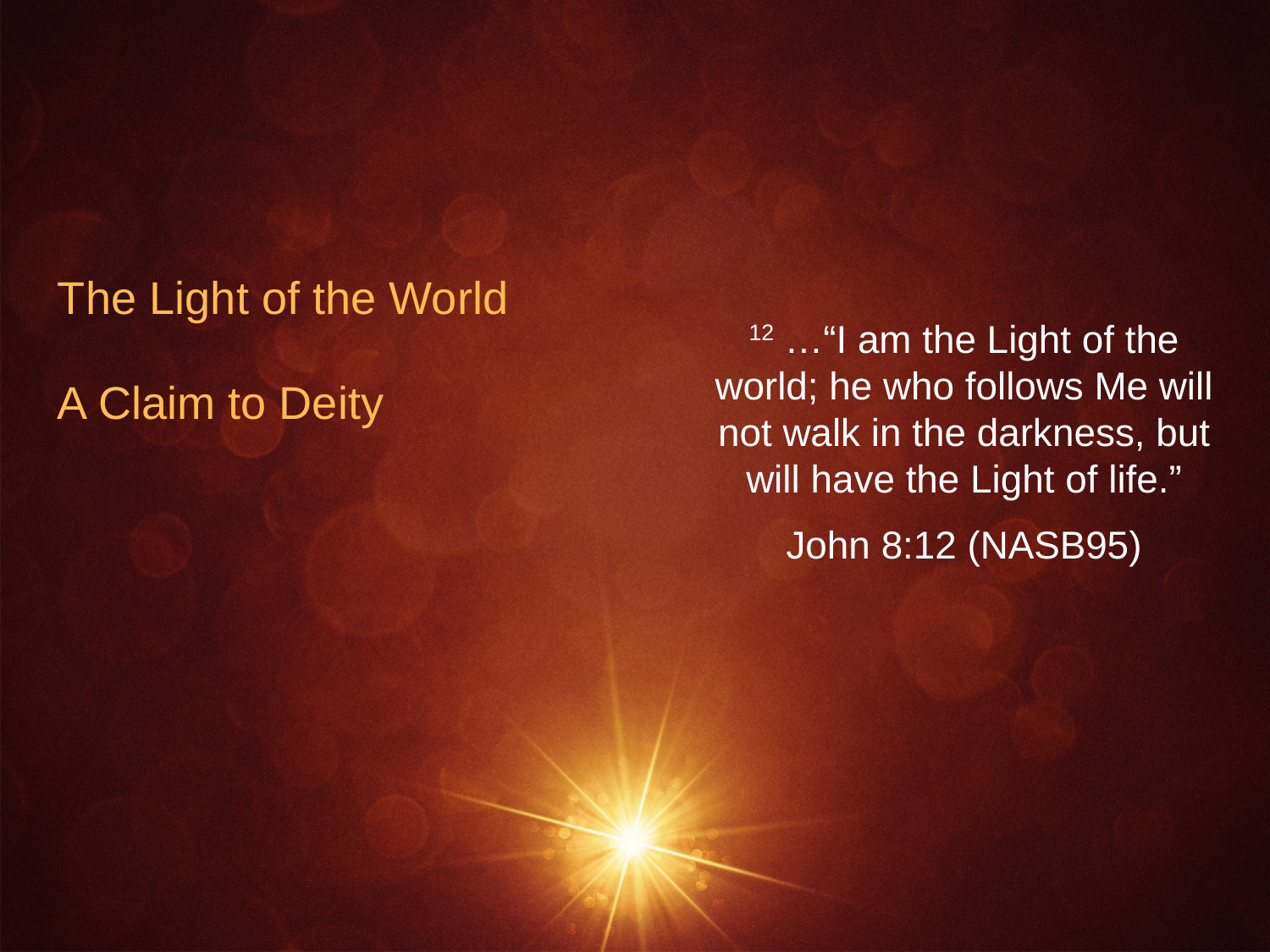

The Light of the World
A Claim to Deity
12 …“I am the Light of the world; he who follows Me will not walk in the darkness, but will have the Light of life.”
John 8:12 (NASB95)